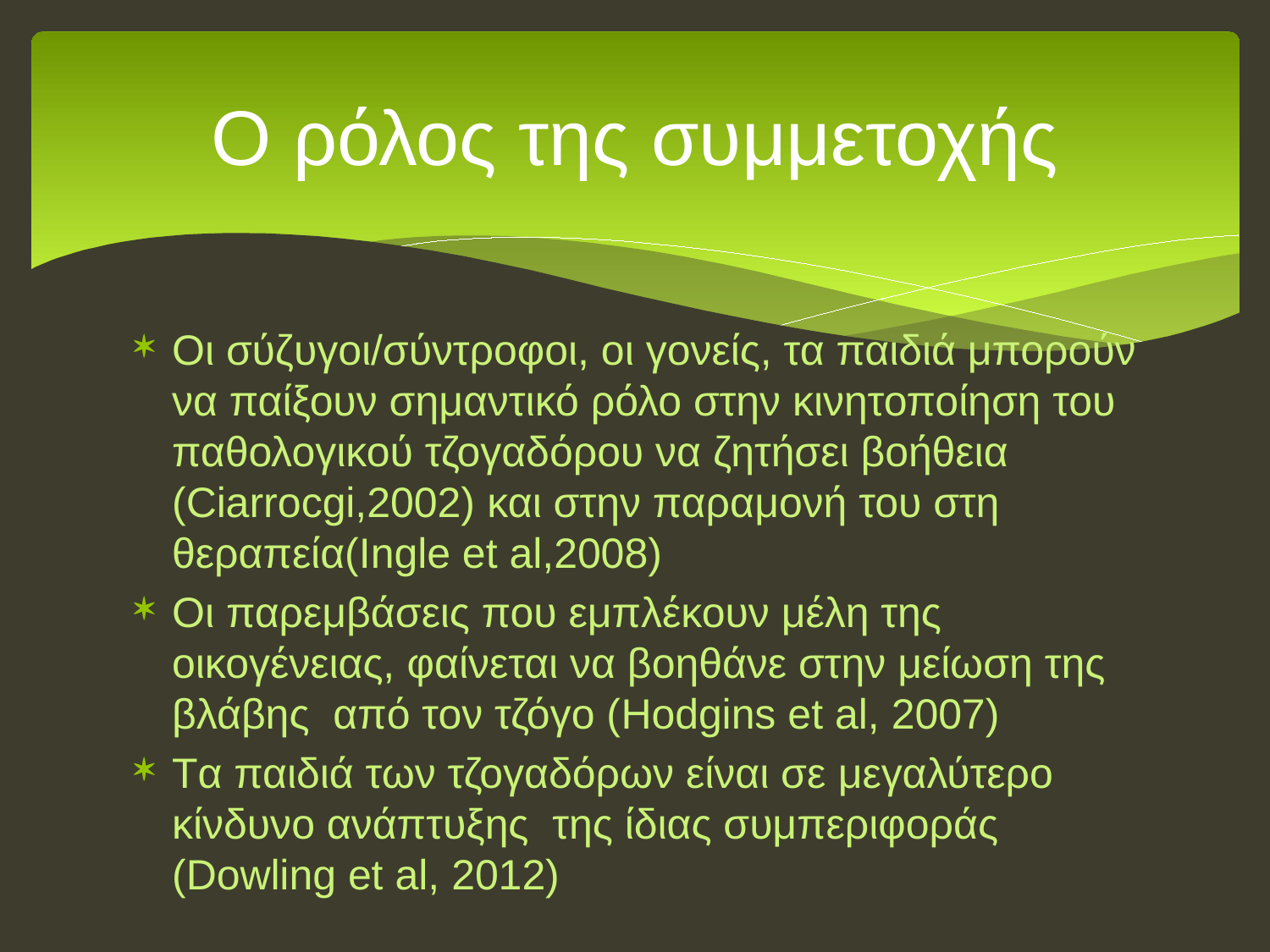

# Ο ρόλος της συμμετοχής
Οι σύζυγοι/σύντροφοι, οι γονείς, τα παιδιά μπορούν να παίξουν σημαντικό ρόλο στην κινητοποίηση του παθολογικού τζογαδόρου να ζητήσει βοήθεια (Ciarrocgi,2002) και στην παραμονή του στη θεραπεία(Ingle et al,2008)
Οι παρεμβάσεις που εμπλέκουν μέλη της οικογένειας, φαίνεται να βοηθάνε στην μείωση της βλάβης  από τον τζόγο (Hodgins et al, 2007)
Tα παιδιά των τζογαδόρων είναι σε μεγαλύτερο κίνδυνο ανάπτυξης  της ίδιας συμπεριφοράς (Dowling et al, 2012)